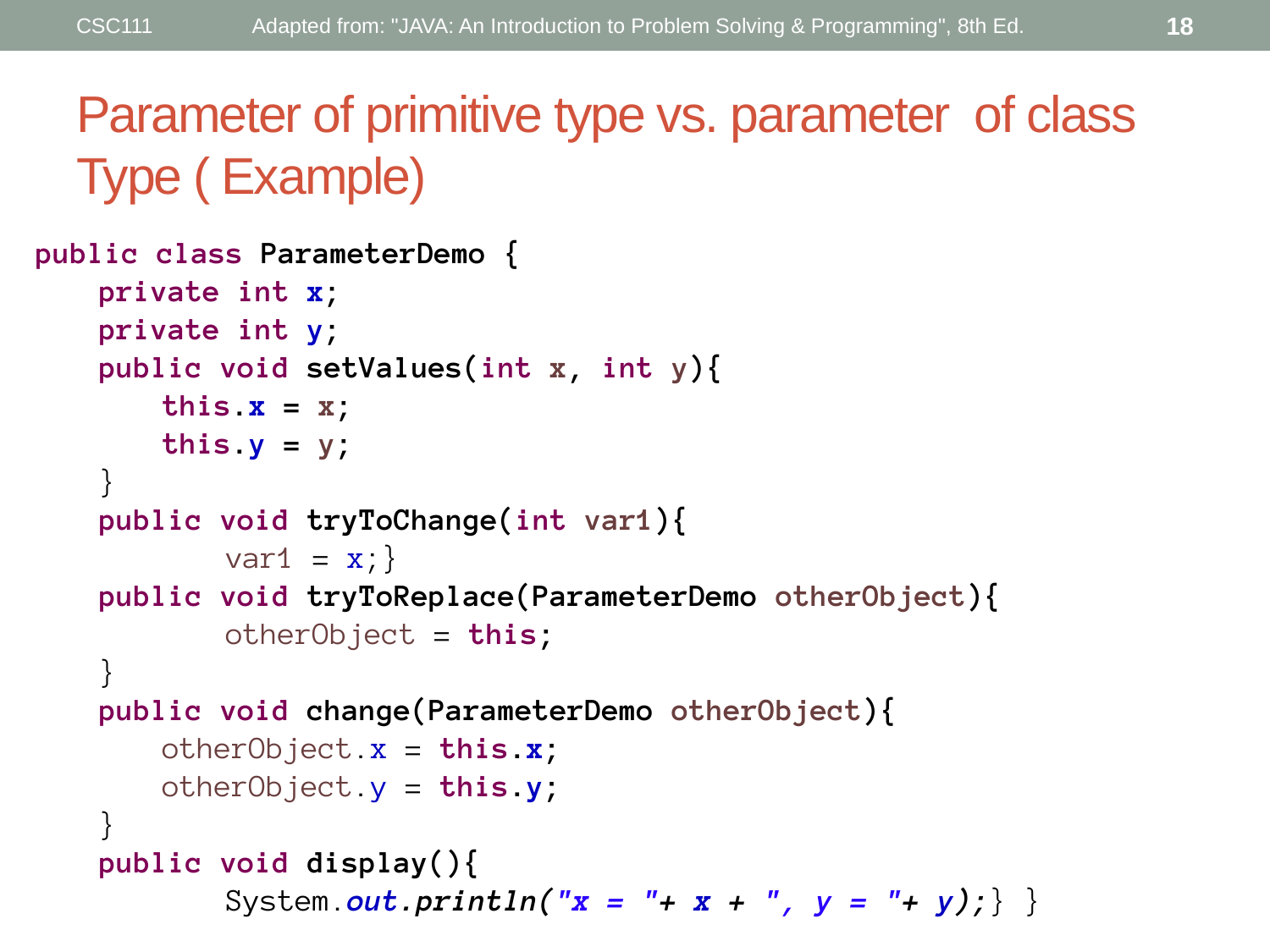

CSC111
Adapted from: "JAVA: An Introduction to Problem Solving & Programming", 8th Ed.
18
# Parameter of primitive type vs. parameter  of class Type ( Example)

public class ParameterDemo {
private int x;
private int y;
public void setValues(int x, int y){
this.x = x;
this.y = y;
}
public void tryToChange(int var1){
	var1 = x;}
public void tryToReplace(ParameterDemo otherObject){
	otherObject = this;
}
public void change(ParameterDemo otherObject){
otherObject.x = this.x;
otherObject.y = this.y;
}
public void display(){
	System.out.println("x = "+ x + ", y = "+ y);} }